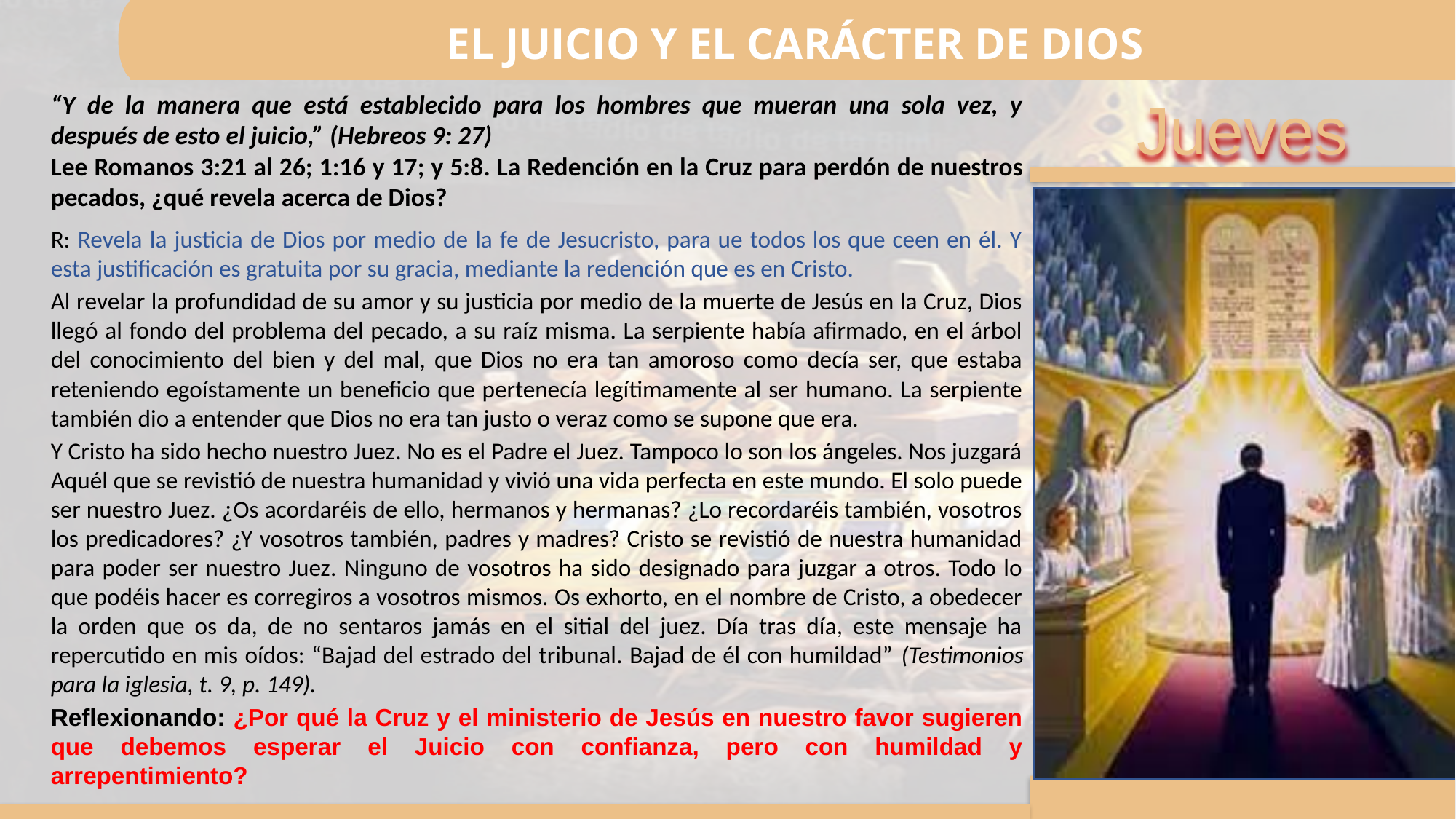

EL JUICIO Y EL CARÁCTER DE DIOS
“Y de la manera que está establecido para los hombres que mueran una sola vez, y después de esto el juicio,” (Hebreos 9: 27)
Lee Romanos 3:21 al 26; 1:16 y 17; y 5:8. La Redención en la Cruz para perdón de nuestros pecados, ¿qué revela acerca de Dios?

R: Revela la justicia de Dios por medio de la fe de Jesucristo, para ue todos los que ceen en él. Y esta justificación es gratuita por su gracia, mediante la redención que es en Cristo.
Al revelar la profundidad de su amor y su justicia por medio de la muerte de Jesús en la Cruz, Dios llegó al fondo del problema del pecado, a su raíz misma. La serpiente había afirmado, en el árbol del conocimiento del bien y del mal, que Dios no era tan amoroso como decía ser, que estaba reteniendo egoístamente un beneficio que pertenecía legítimamente al ser humano. La serpiente también dio a entender que Dios no era tan justo o veraz como se supone que era.
Y Cristo ha sido hecho nuestro Juez. No es el Padre el Juez. Tampoco lo son los ángeles. Nos juzgará Aquél que se revistió de nuestra humanidad y vivió una vida perfecta en este mundo. El solo puede ser nuestro Juez. ¿Os acordaréis de ello, hermanos y hermanas? ¿Lo recordaréis también, vosotros los predicadores? ¿Y vosotros también, padres y madres? Cristo se revistió de nuestra humanidad para poder ser nuestro Juez. Ninguno de vosotros ha sido designado para juzgar a otros. Todo lo que podéis hacer es corregiros a vosotros mismos. Os exhorto, en el nombre de Cristo, a obedecer la orden que os da, de no sentaros jamás en el sitial del juez. Día tras día, este mensaje ha repercutido en mis oídos: “Bajad del estrado del tribunal. Bajad de él con humildad” (Testimonios para la iglesia, t. 9, p. 149).
Reflexionando: ¿Por qué la Cruz y el ministerio de Jesús en nuestro favor sugieren que debemos esperar el Juicio con confianza, pero con humildad y arrepentimiento?